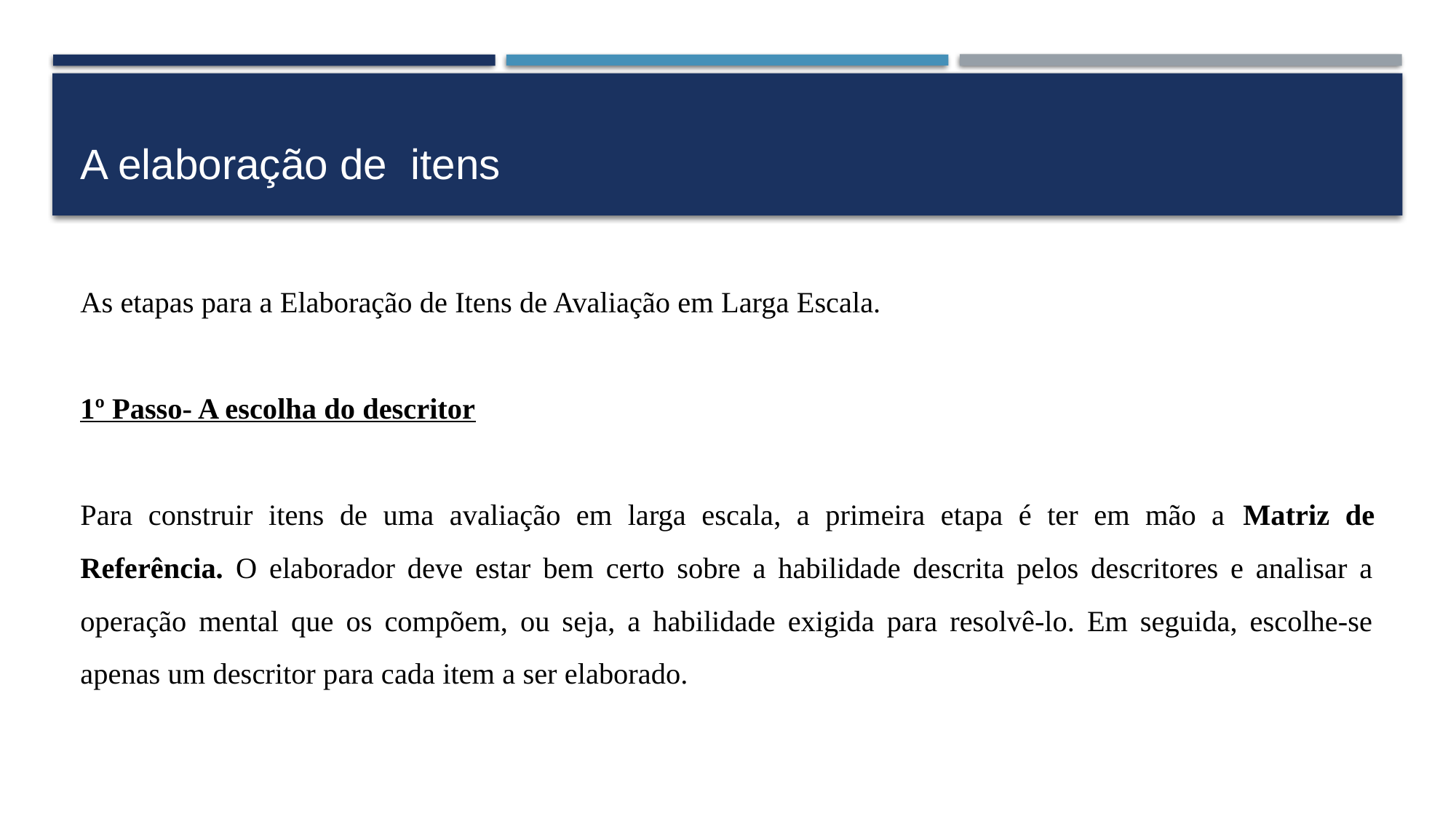

# A elaboração de  itens
As etapas para a Elaboração de Itens de Avaliação em Larga Escala.

1º Passo- A escolha do descritor

Para construir itens de uma avaliação em larga escala, a primeira etapa é ter em mão a Matriz de Referência. O elaborador deve estar bem certo sobre a habilidade descrita pelos descritores e analisar a operação mental que os compõem, ou seja, a habilidade exigida para resolvê-lo. Em seguida, escolhe-se apenas um descritor para cada item a ser elaborado.